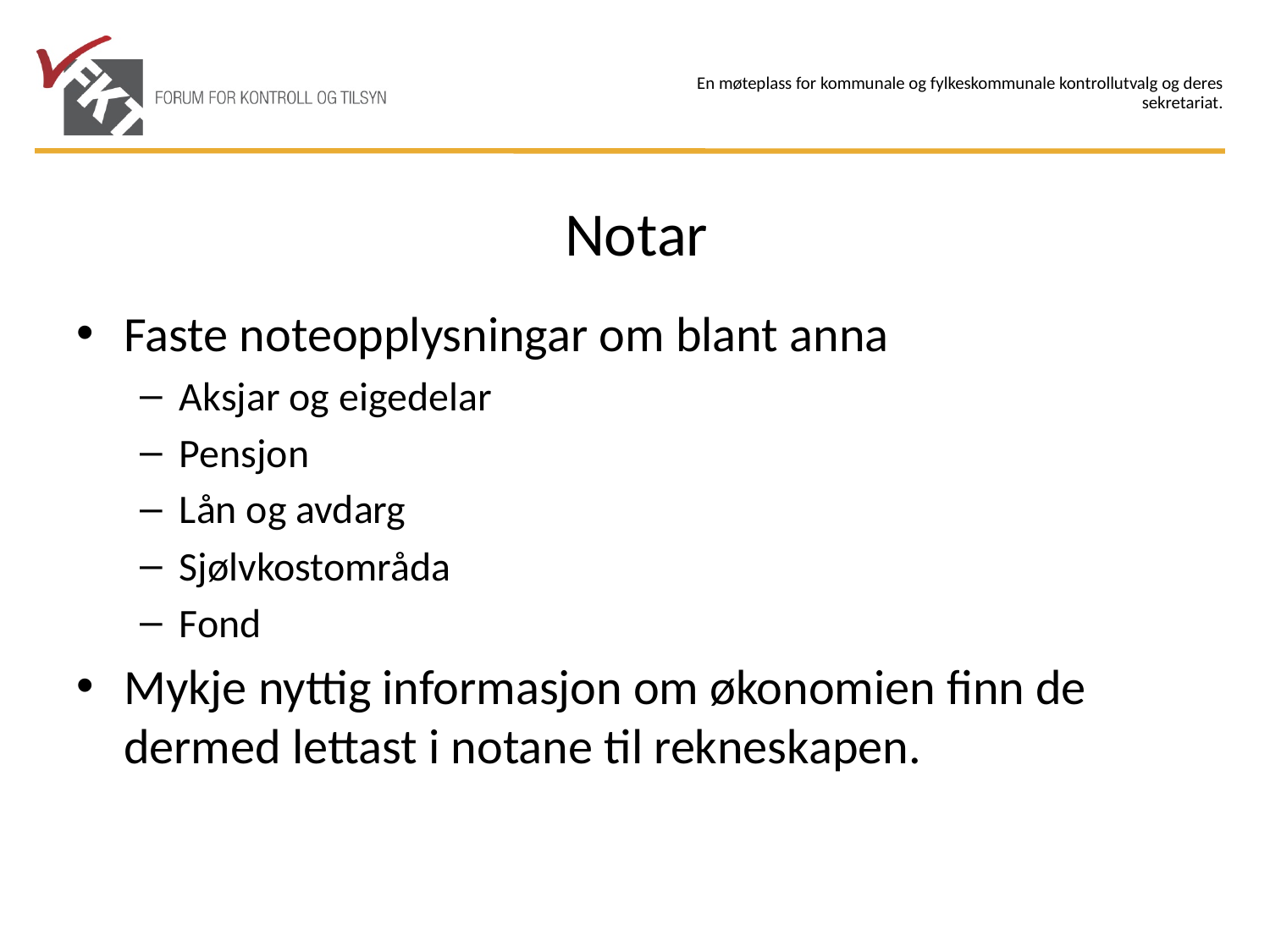

# Notar
Faste noteopplysningar om blant anna
Aksjar og eigedelar
Pensjon
Lån og avdarg
Sjølvkostområda
Fond
Mykje nyttig informasjon om økonomien finn de dermed lettast i notane til rekneskapen.